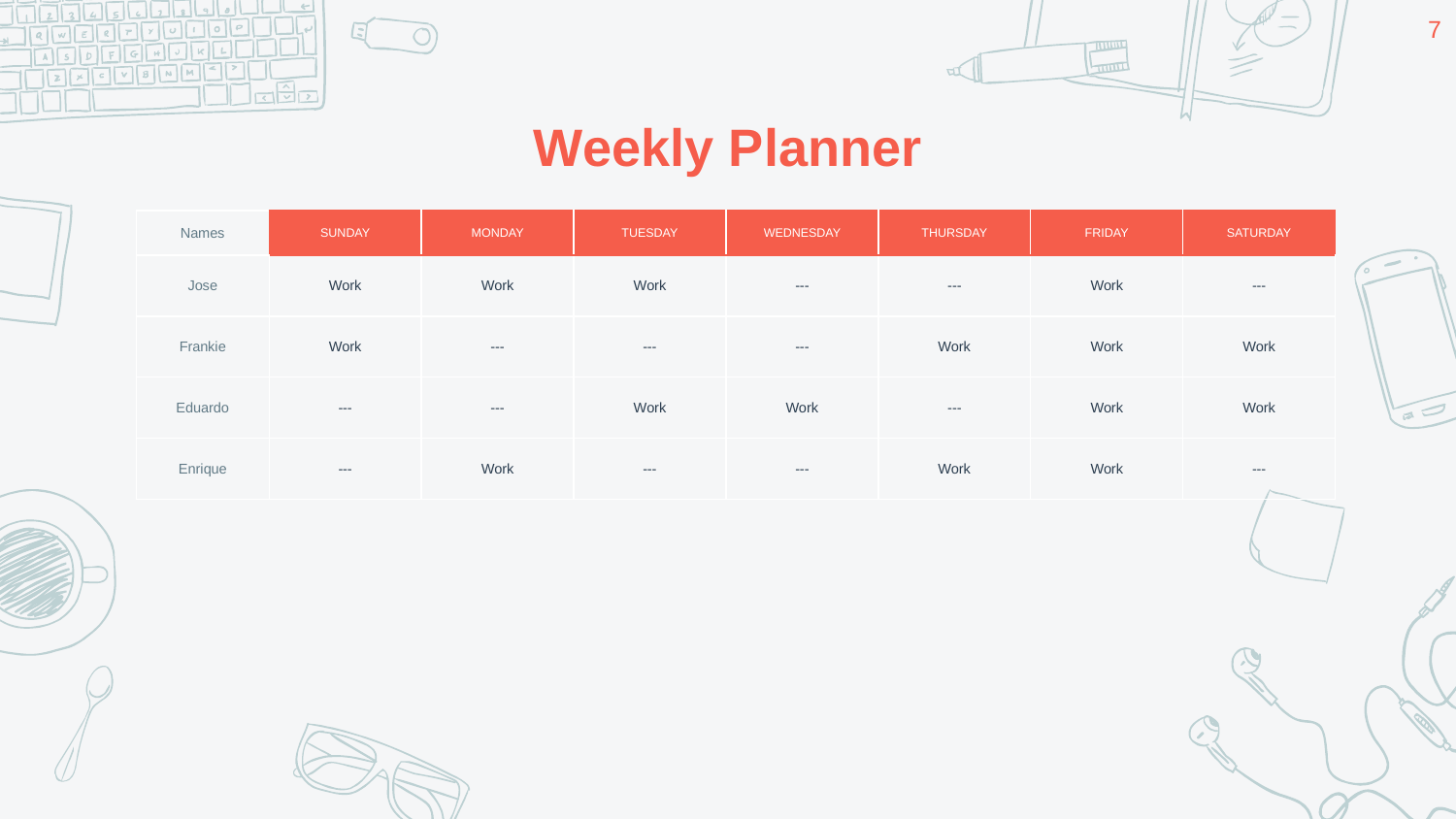

7
# Weekly Planner
| Names | SUNDAY | MONDAY | TUESDAY | WEDNESDAY | THURSDAY | FRIDAY | SATURDAY |
| --- | --- | --- | --- | --- | --- | --- | --- |
| Jose | Work | Work | Work | --- | --- | Work | --- |
| Frankie | Work | --- | --- | --- | Work | Work | Work |
| Eduardo | --- | --- | Work | Work | --- | Work | Work |
| Enrique | --- | Work | --- | --- | Work | Work | --- |